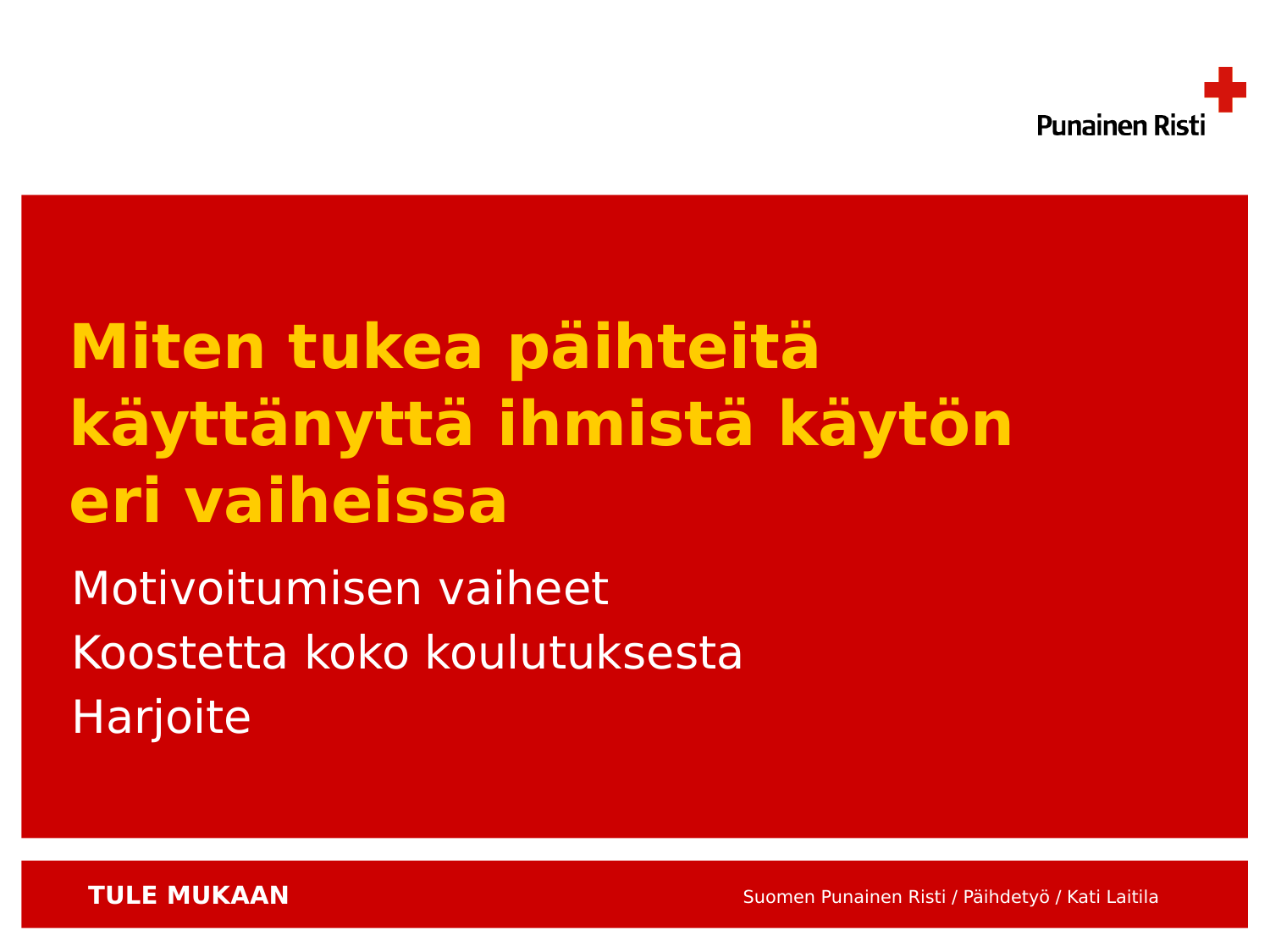

# Miten tukea päihteitä käyttänyttä ihmistä käytön eri vaiheissa
Motivoitumisen vaiheet
Koostetta koko koulutuksesta
Harjoite